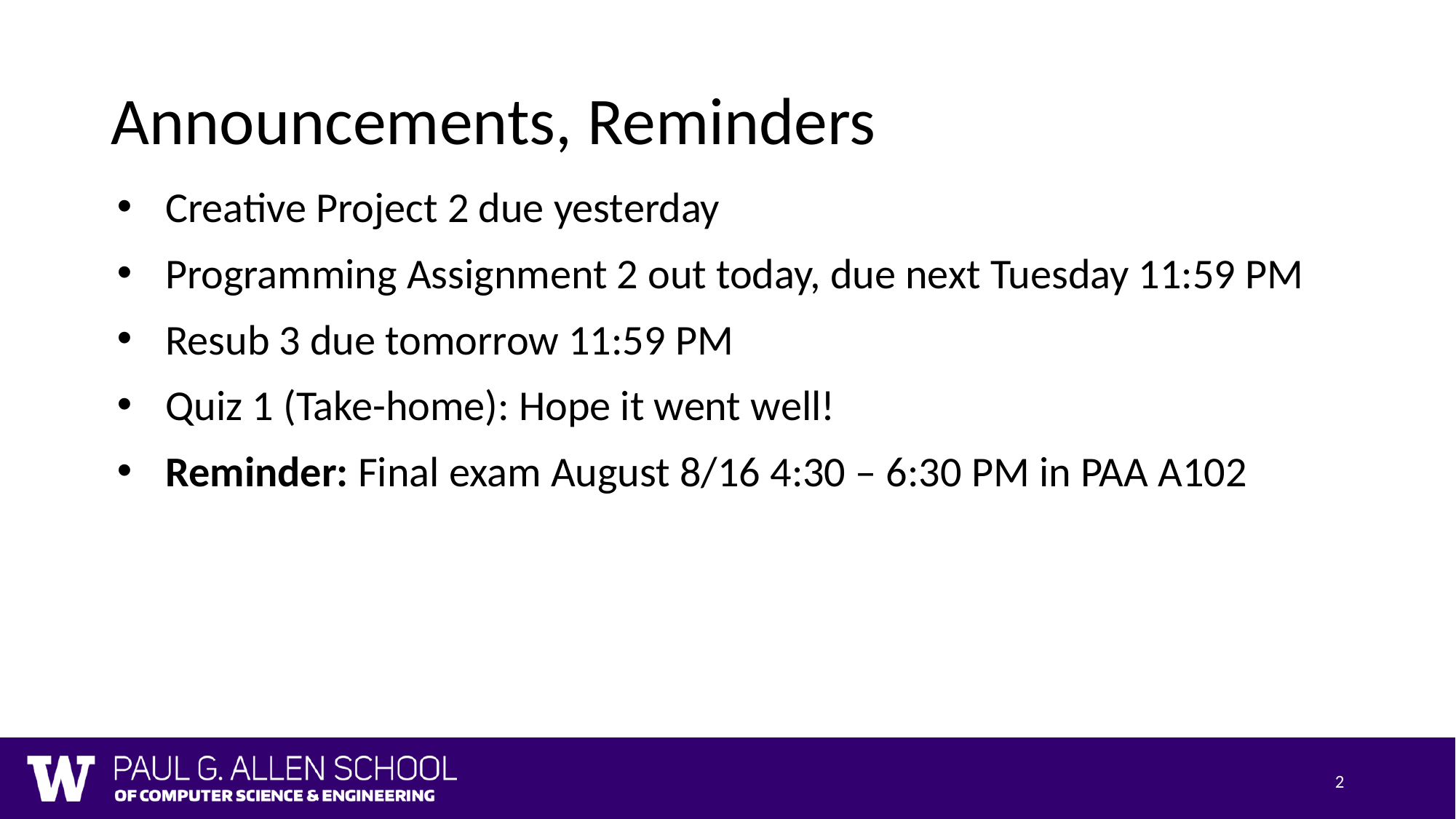

# Announcements, Reminders
Creative Project 2 due yesterday
Programming Assignment 2 out today, due next Tuesday 11:59 PM
Resub 3 due tomorrow 11:59 PM
Quiz 1 (Take-home): Hope it went well!
Reminder: Final exam August 8/16 4:30 – 6:30 PM in PAA A102

2